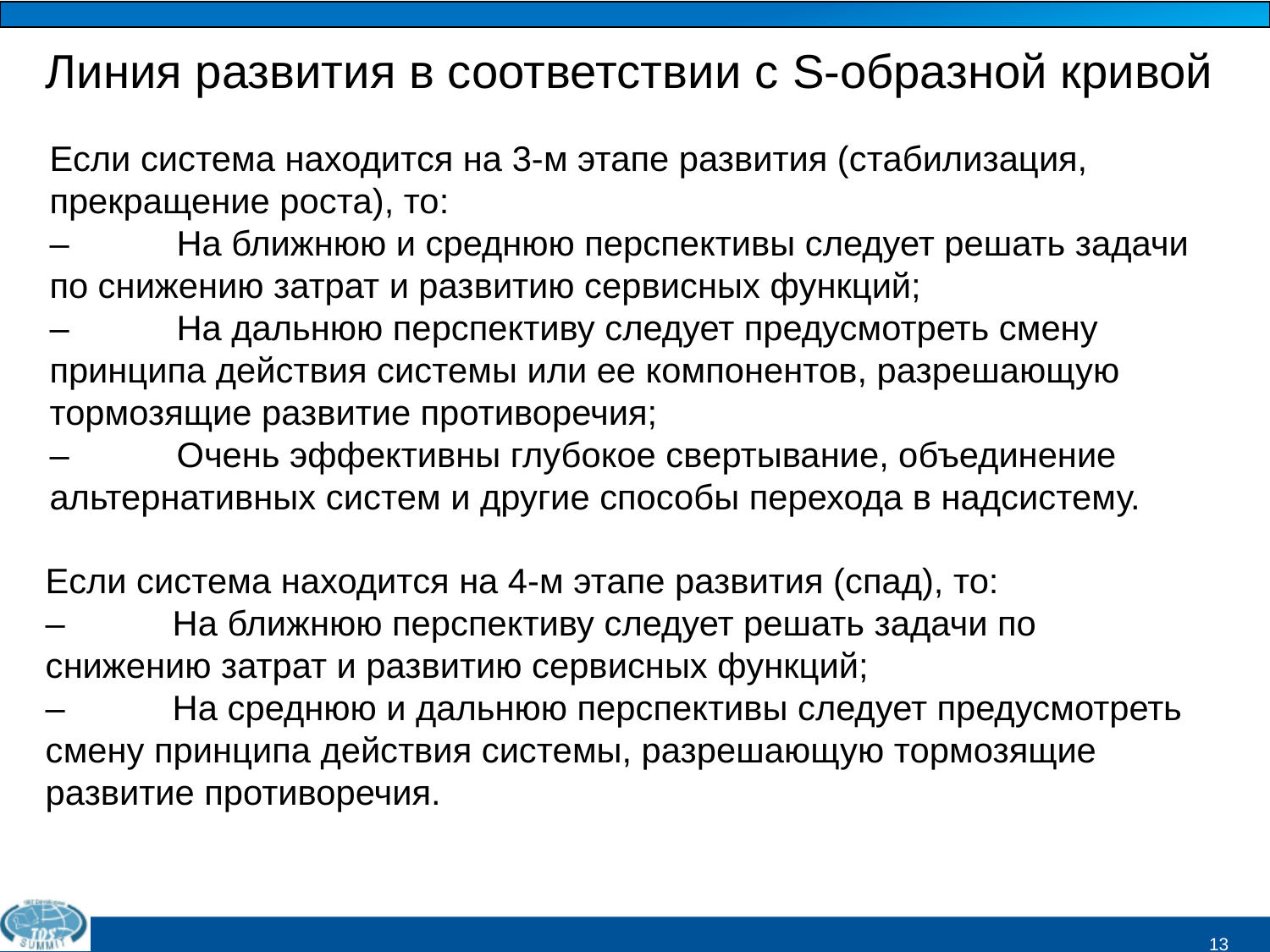

Линия развития в соответствии с S-образной кривой
Если система находится на 3-м этапе развития (стабилизация, прекращение роста), то:
–	На ближнюю и среднюю перспективы следует решать задачи по снижению затрат и развитию сервисных функций;
–	На дальнюю перспективу следует предусмотреть смену принципа действия системы или ее компонентов, разрешающую тормозящие развитие противоречия;
–	Очень эффективны глубокое свертывание, объединение альтернативных систем и другие способы перехода в надсистему.
Если система находится на 4-м этапе развития (спад), то:
–	На ближнюю перспективу следует решать задачи по снижению затрат и развитию сервисных функций;
–	На среднюю и дальнюю перспективы следует предусмотреть смену принципа действия системы, разрешающую тормозящие развитие противоречия.